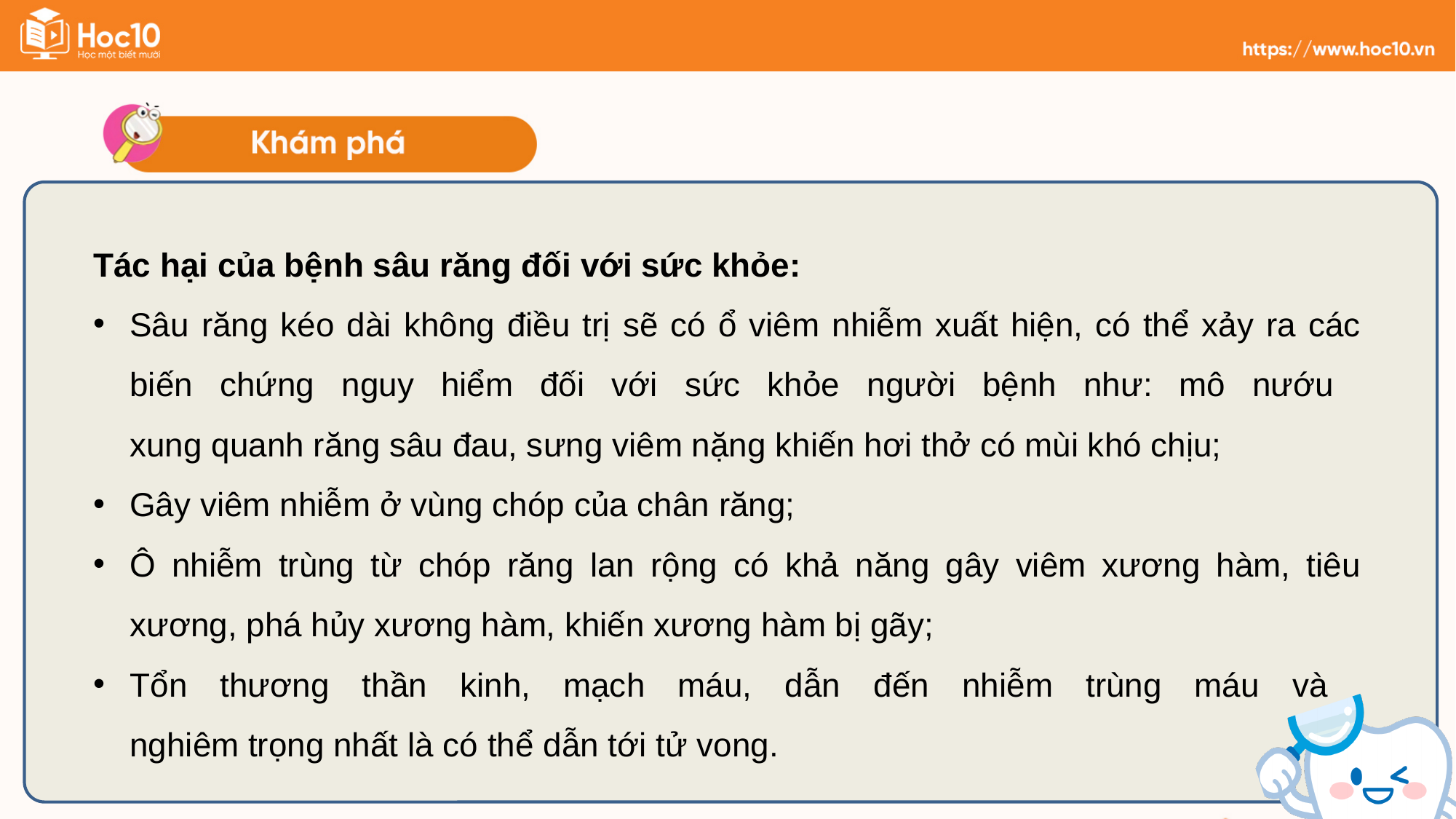

Tác hại của bệnh sâu răng đối với sức khỏe:
Sâu răng kéo dài không điều trị sẽ có ổ viêm nhiễm xuất hiện, có thể xảy ra các biến chứng nguy hiểm đối với sức khỏe người bệnh như: mô nướu
xung quanh răng sâu đau, sưng viêm nặng khiến hơi thở có mùi khó chịu;
Gây viêm nhiễm ở vùng chóp của chân răng;
Ô nhiễm trùng từ chóp răng lan rộng có khả năng gây viêm xương hàm, tiêu xương, phá hủy xương hàm, khiến xương hàm bị gãy;
Tổn thương thần kinh, mạch máu, dẫn đến nhiễm trùng máu và
nghiêm trọng nhất là có thể dẫn tới tử vong.